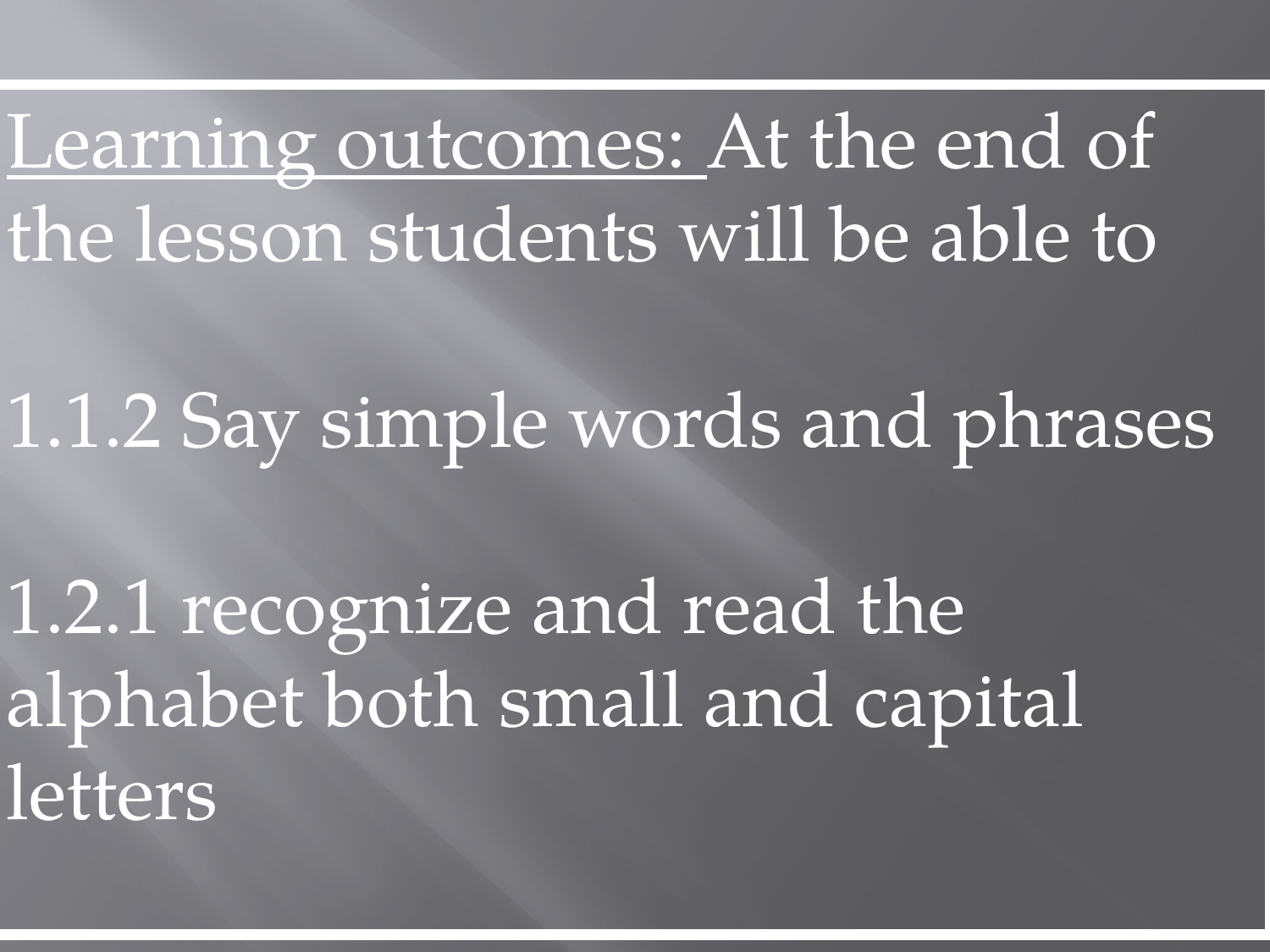

Learning outcomes: At the end of the lesson students will be able to

1.1.2 Say simple words and phrases

1.2.1 recognize and read the alphabet both small and capital letters